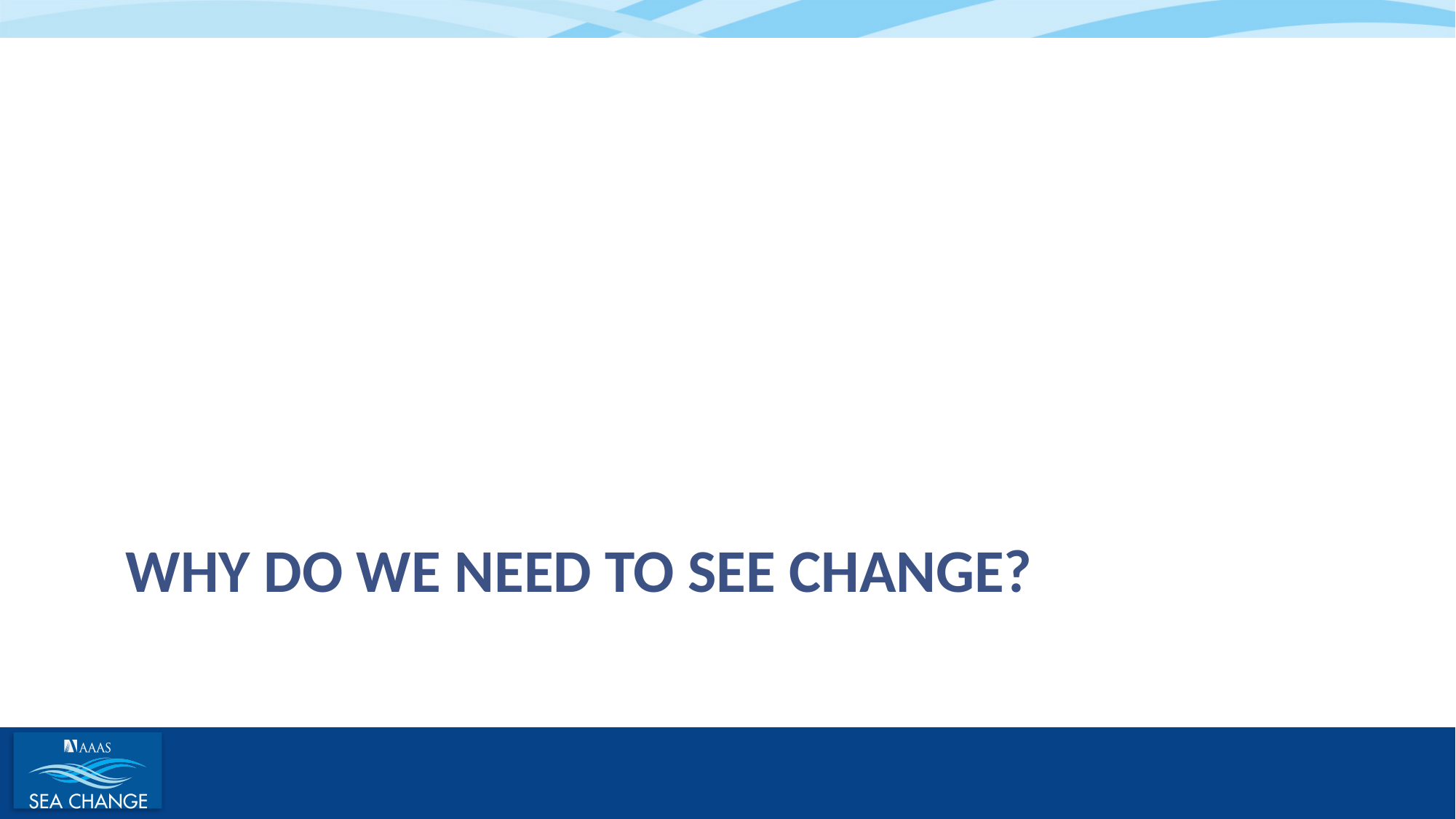

# Why do we need to see change?